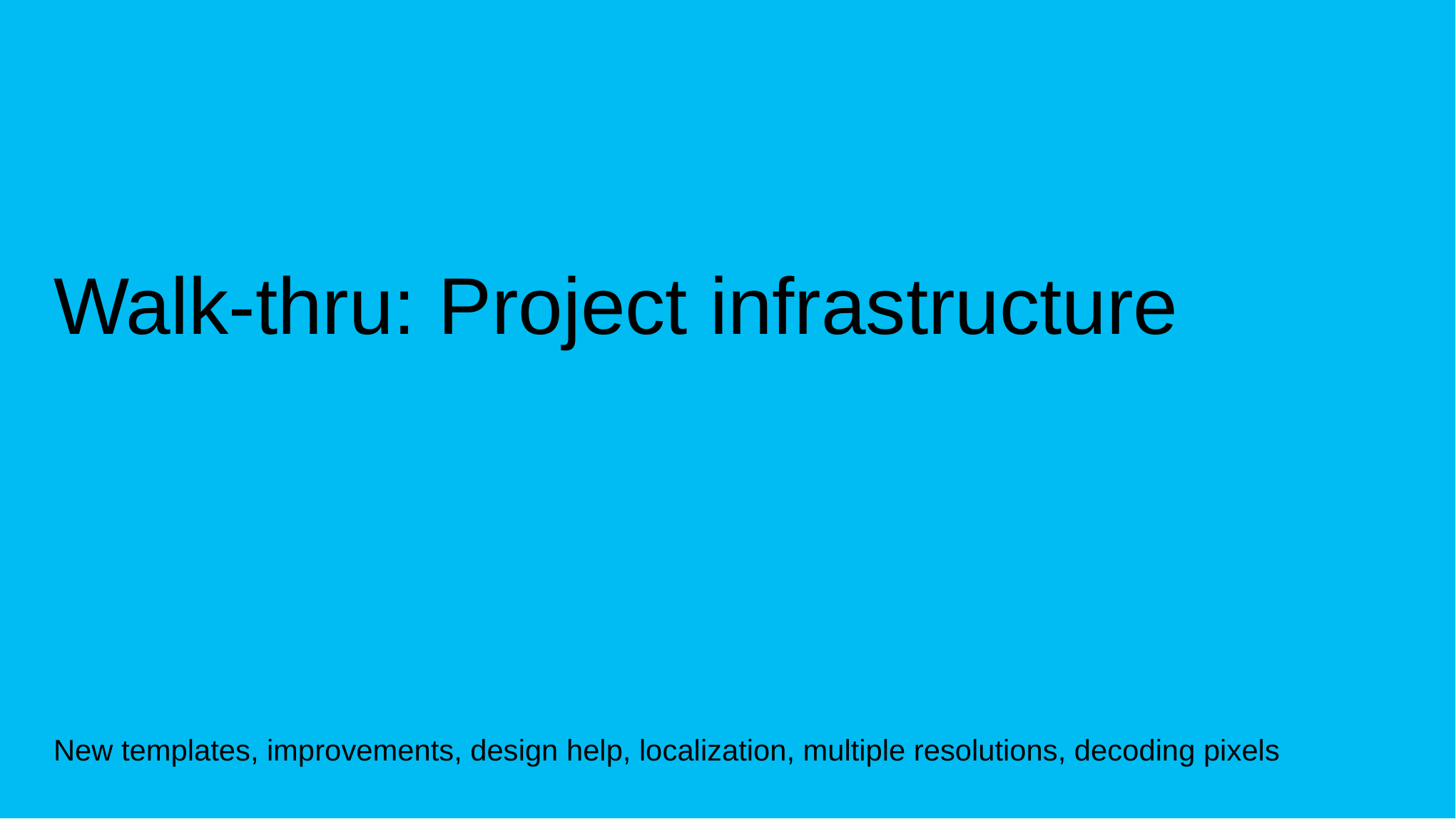

# Walk-thru: Project infrastructure
New templates, improvements, design help, localization, multiple resolutions, decoding pixels